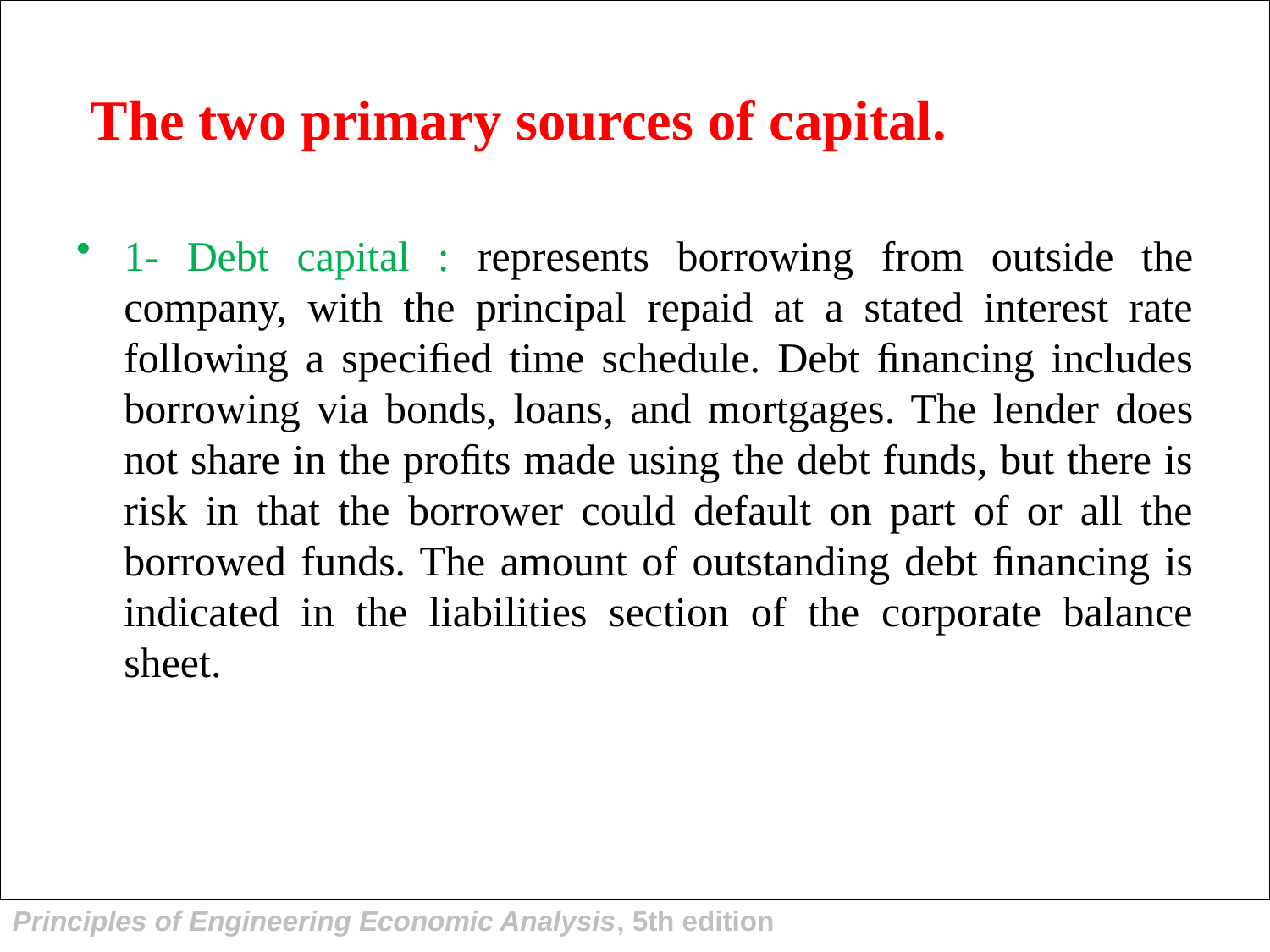

# The two primary sources of capital.
1- Debt capital : represents borrowing from outside the company, with the principal repaid at a stated interest rate following a speciﬁed time schedule. Debt ﬁnancing includes borrowing via bonds, loans, and mortgages. The lender does not share in the proﬁts made using the debt funds, but there is risk in that the borrower could default on part of or all the borrowed funds. The amount of outstanding debt ﬁnancing is indicated in the liabilities section of the corporate balance sheet.